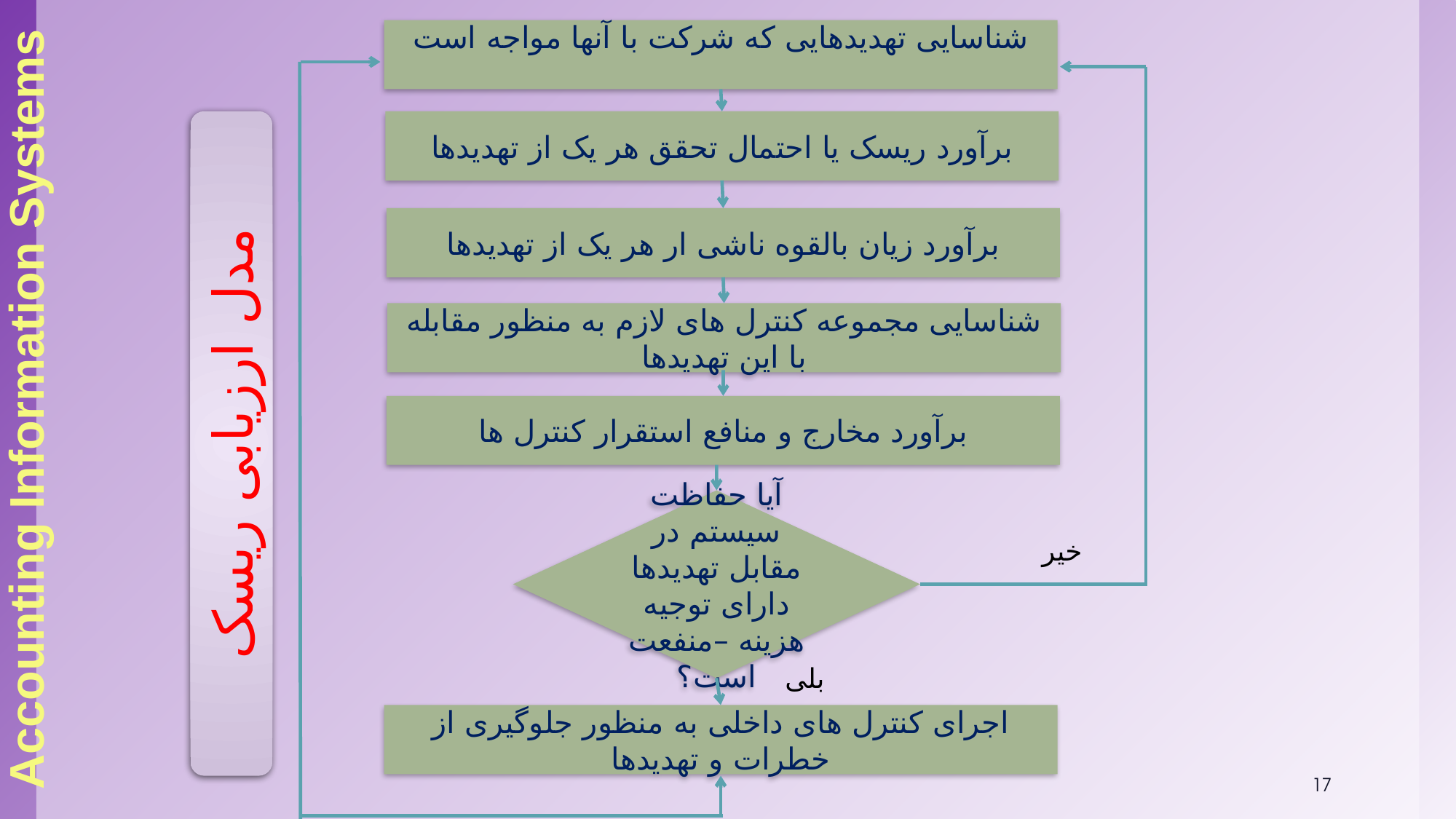

Accounting Information Systems
شناسایی تهدیدهایی که شرکت با آنها مواجه است
مدل ارزیابی ریسک
برآورد ریسک یا احتمال تحقق هر یک از تهدیدها
برآورد زیان بالقوه ناشی ار هر یک از تهدیدها
شناسایی مجموعه کنترل های لازم به منظور مقابله با این تهدیدها
برآورد مخارج و منافع استقرار کنترل ها
آیا حفاظت سیستم در مقابل تهدیدها دارای توجیه هزینه –منفعت است؟
خیر
بلی
اجرای کنترل های داخلی به منظور جلوگیری از خطرات و تهدیدها
17